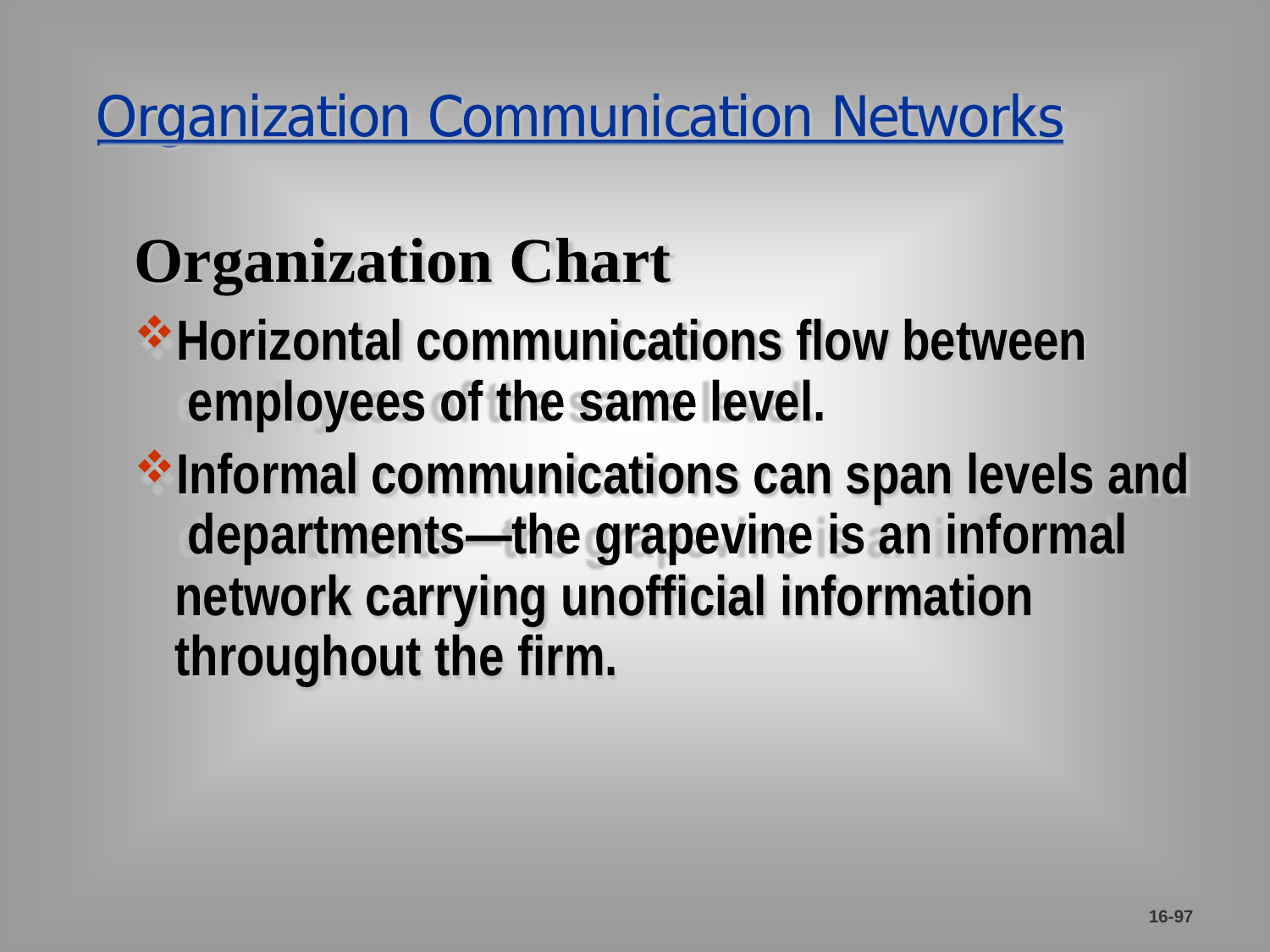

Organization Communication Networks

# Organization Chart

Horizontal communications flow between  employees of the same level.
Informal communications can span levels and  departments—the grapevine is an informal  network carrying unofficial information  throughout the firm.

16-97